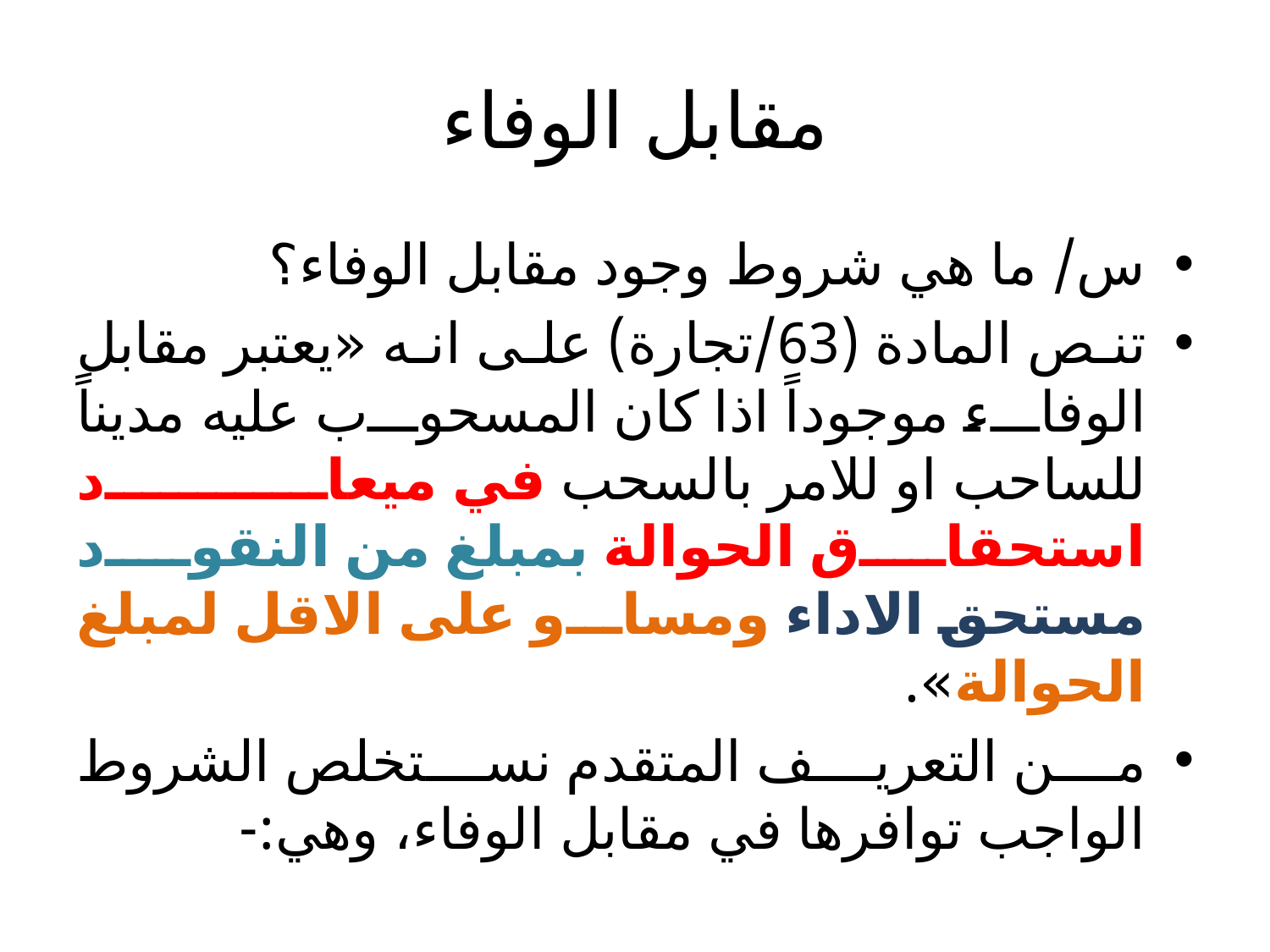

# مقابل الوفاء
س/ ما هي شروط وجود مقابل الوفاء؟
تنص المادة (63/تجارة) على انه «ﻳﻌﺘﺒﺮ ﻣﻘﺎﺑﻞ اﻟﻮﻓﺎء ﻣﻮﺟﻮداً اذا كان اﻟﻤﺴﺤﻮب ﻋﻠﻴﻪ مديناً ﻟﻠﺴﺎﺣﺐ او ﻟﻼﻣﺮ ﺑﺎﻟﺴﺤﺐ ﻓﻲ ﻣﻴﻌﺎد اﺳﺘﺤﻘﺎق اﻟﺤﻮاﻟﺔ ﺑﻤﺒﻠﻎ ﻣﻦ اﻟﻨﻘﻮد ﻣﺴﺘﺤﻖ اﻻداء وﻣﺴﺎو ﻋﻠﻰ اﻻﻗﻞ ﻟﻤﺒﻠﻎ اﻟﺤﻮاﻟﺔ».
من التعريف المتقدم نستخلص الشروط الواجب توافرها في مقابل الوفاء، وهي:-